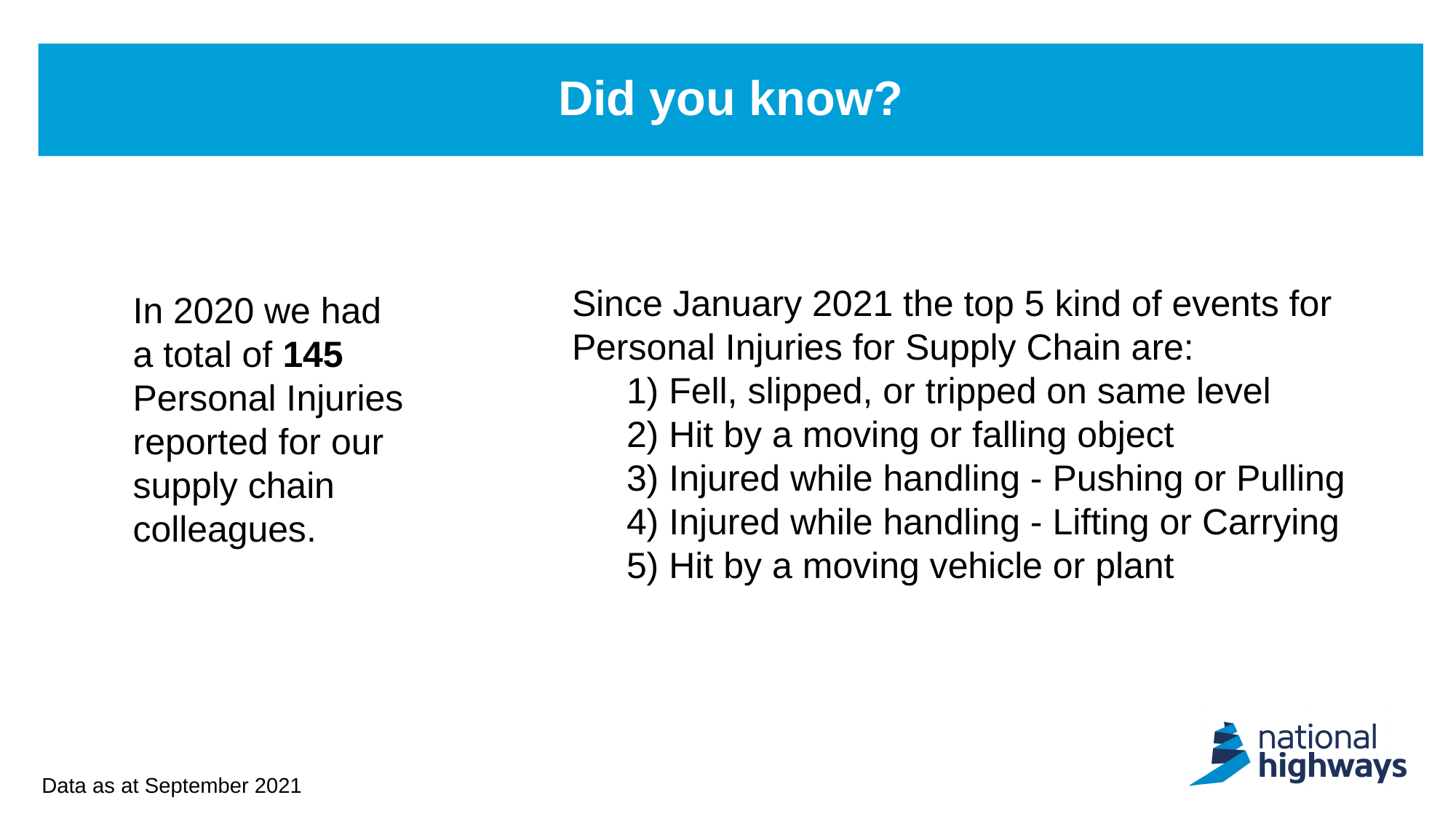

# Did you know?
Data correct as at Sep 2021

Since January 2021 the top 5 kind of events for Personal Injuries for Supply Chain are:
1) Fell, slipped, or tripped on same level
2) Hit by a moving or falling object
3) Injured while handling - Pushing or Pulling
4) Injured while handling - Lifting or Carrying
5) Hit by a moving vehicle or plant

In 2020 we had a total of 145 Personal Injuries reported for our supply chain colleagues.

Data as at September 2021